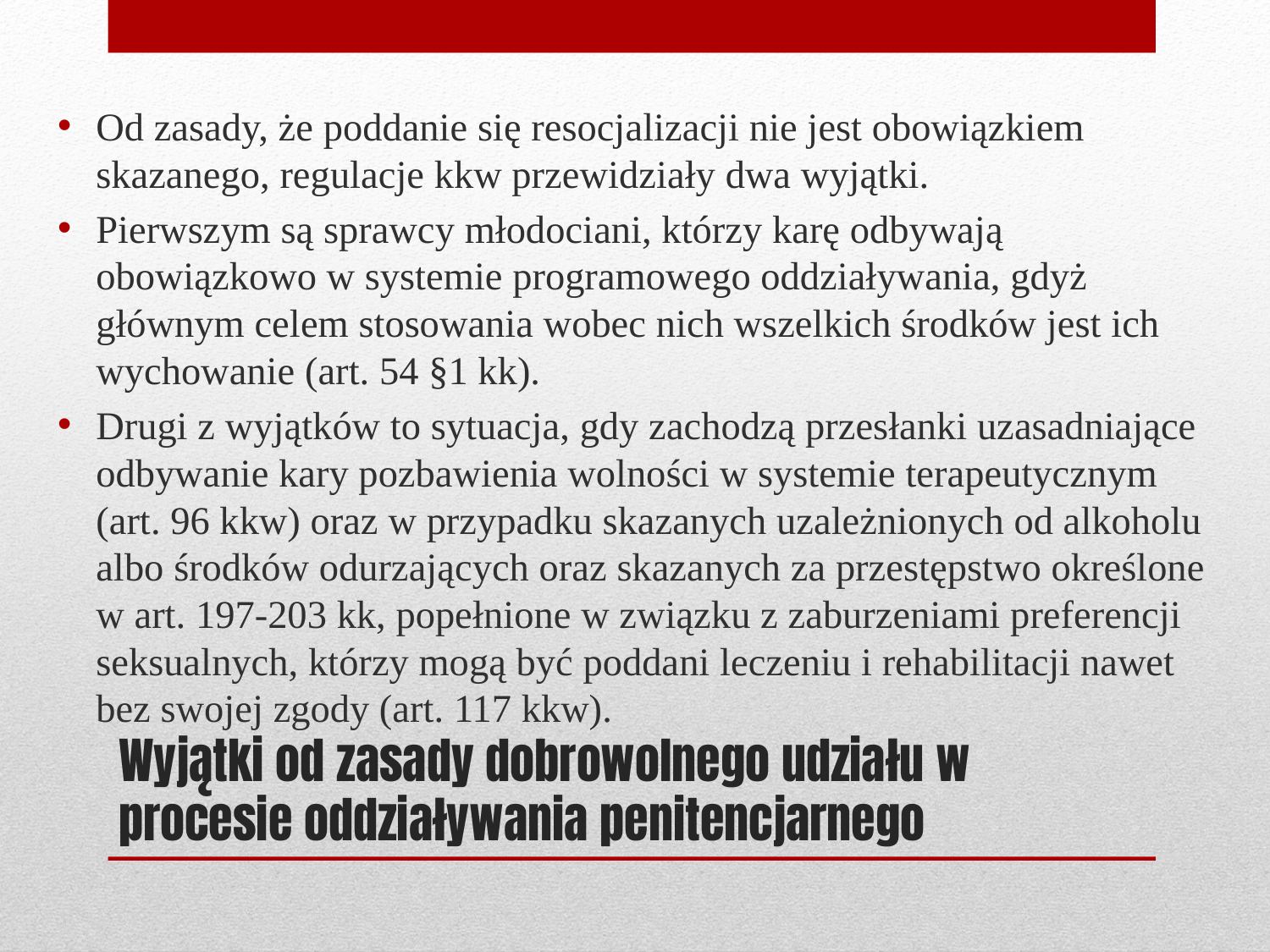

Od zasady, że poddanie się resocjalizacji nie jest obowiązkiem skazanego, regulacje kkw przewidziały dwa wyjątki.
Pierwszym są sprawcy młodociani, którzy karę odbywają obowiązkowo w systemie programowego oddziaływania, gdyż głównym celem stosowania wobec nich wszelkich środków jest ich wychowanie (art. 54 §1 kk).
Drugi z wyjątków to sytuacja, gdy zachodzą przesłanki uzasadniające odbywanie kary pozbawienia wolności w systemie terapeutycznym (art. 96 kkw) oraz w przypadku skazanych uzależnionych od alkoholu albo środków odurzających oraz skazanych za przestępstwo określone w art. 197-203 kk, popełnione w związku z zaburzeniami preferencji seksualnych, którzy mogą być poddani leczeniu i rehabilitacji nawet bez swojej zgody (art. 117 kkw).

# Wyjątki od zasady dobrowolnego udziału w procesie oddziaływania penitencjarnego